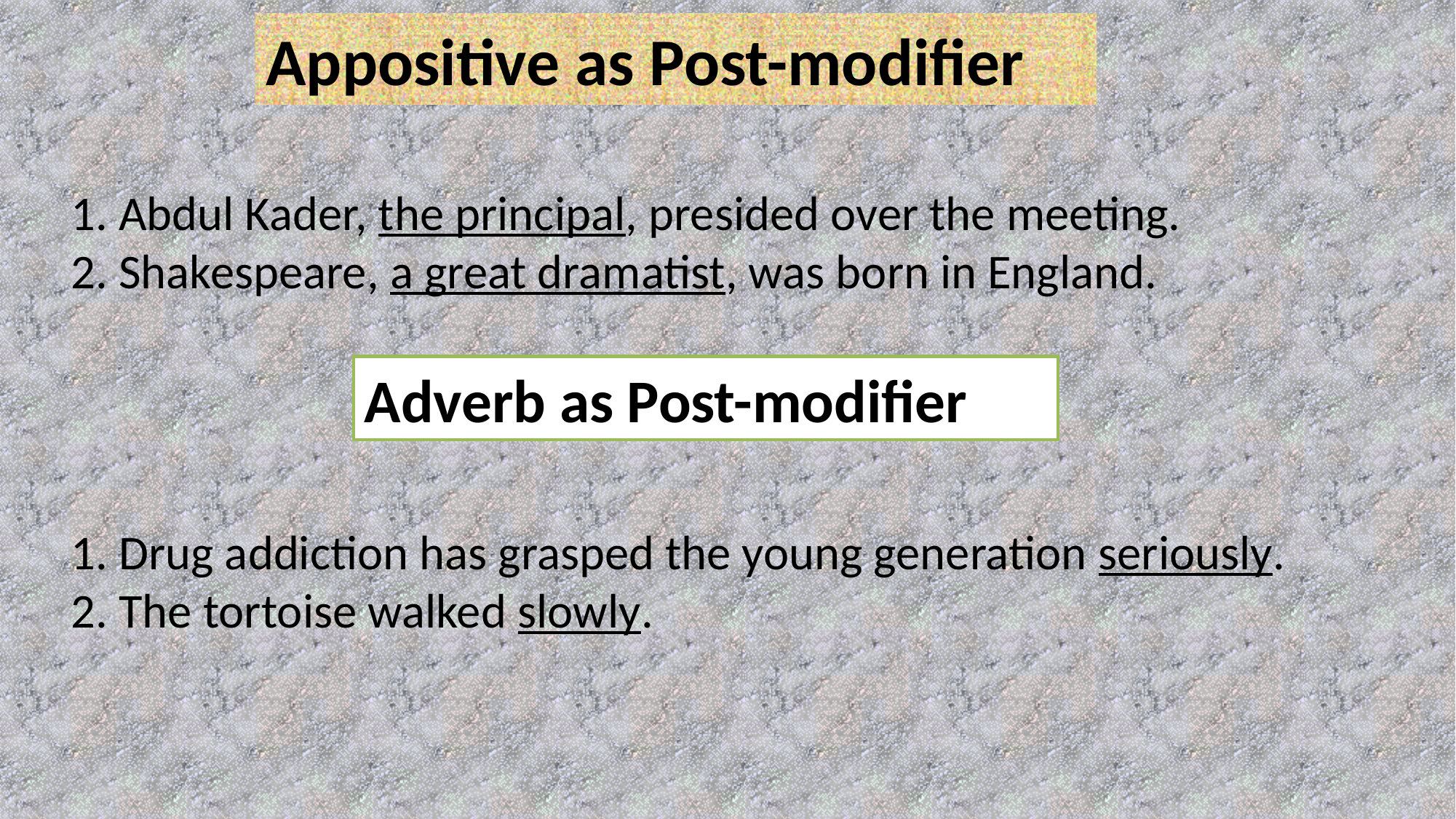

Appositive as Post-modifier
1. Abdul Kader, the principal, presided over the meeting.
2. Shakespeare, a great dramatist, was born in England.
Adverb as Post-modifier
1. Drug addiction has grasped the young generation seriously.
2. The tortoise walked slowly.